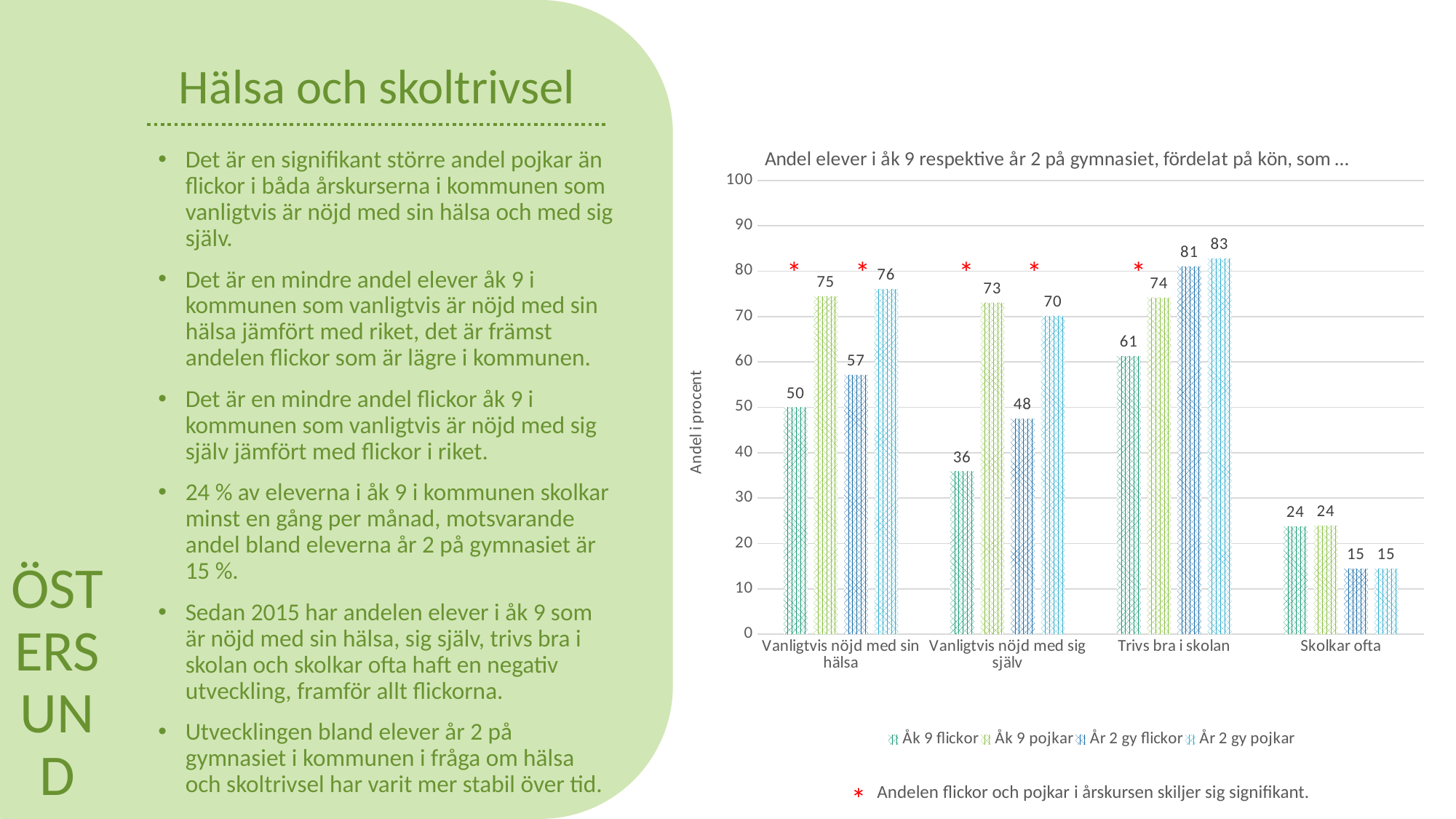

ÖSTERSUND
# Hälsa och skoltrivsel

### Chart: Andel elever i åk 9 respektive år 2 på gymnasiet, fördelat på kön, som …

| Category | Åk 9 | Åk 9 | År 2 gy | År 2 gy |
|---|---|---|---|---|
| Vanligtvis nöjd med sin hälsa | 50.0 | 74.5 | 57.2 | 76.1 |
| Vanligtvis nöjd med sig själv | 35.9 | 73.1 | 47.5 | 70.2 |
| Trivs bra i skolan | 61.3 | 74.2 | 81.1 | 82.8 |
| Skolkar ofta | 23.8 | 24.0 | 14.5 | 14.5 |
Det är en signifikant större andel pojkar än flickor i båda årskurserna i kommunen som vanligtvis är nöjd med sin hälsa och med sig själv.
Det är en mindre andel elever åk 9 i kommunen som vanligtvis är nöjd med sin hälsa jämfört med riket, det är främst andelen flickor som är lägre i kommunen.
Det är en mindre andel flickor åk 9 i kommunen som vanligtvis är nöjd med sig själv jämfört med flickor i riket.
24 % av eleverna i åk 9 i kommunen skolkar minst en gång per månad, motsvarande andel bland eleverna år 2 på gymnasiet är 15 %.
Sedan 2015 har andelen elever i åk 9 som är nöjd med sin hälsa, sig själv, trivs bra i skolan och skolkar ofta haft en negativ utveckling, framför allt flickorna.
Utvecklingen bland elever år 2 på gymnasiet i kommunen i fråga om hälsa och skoltrivsel har varit mer stabil över tid.
*
*
*
*
*
*
Andelen flickor och pojkar i årskursen skiljer sig signifikant.